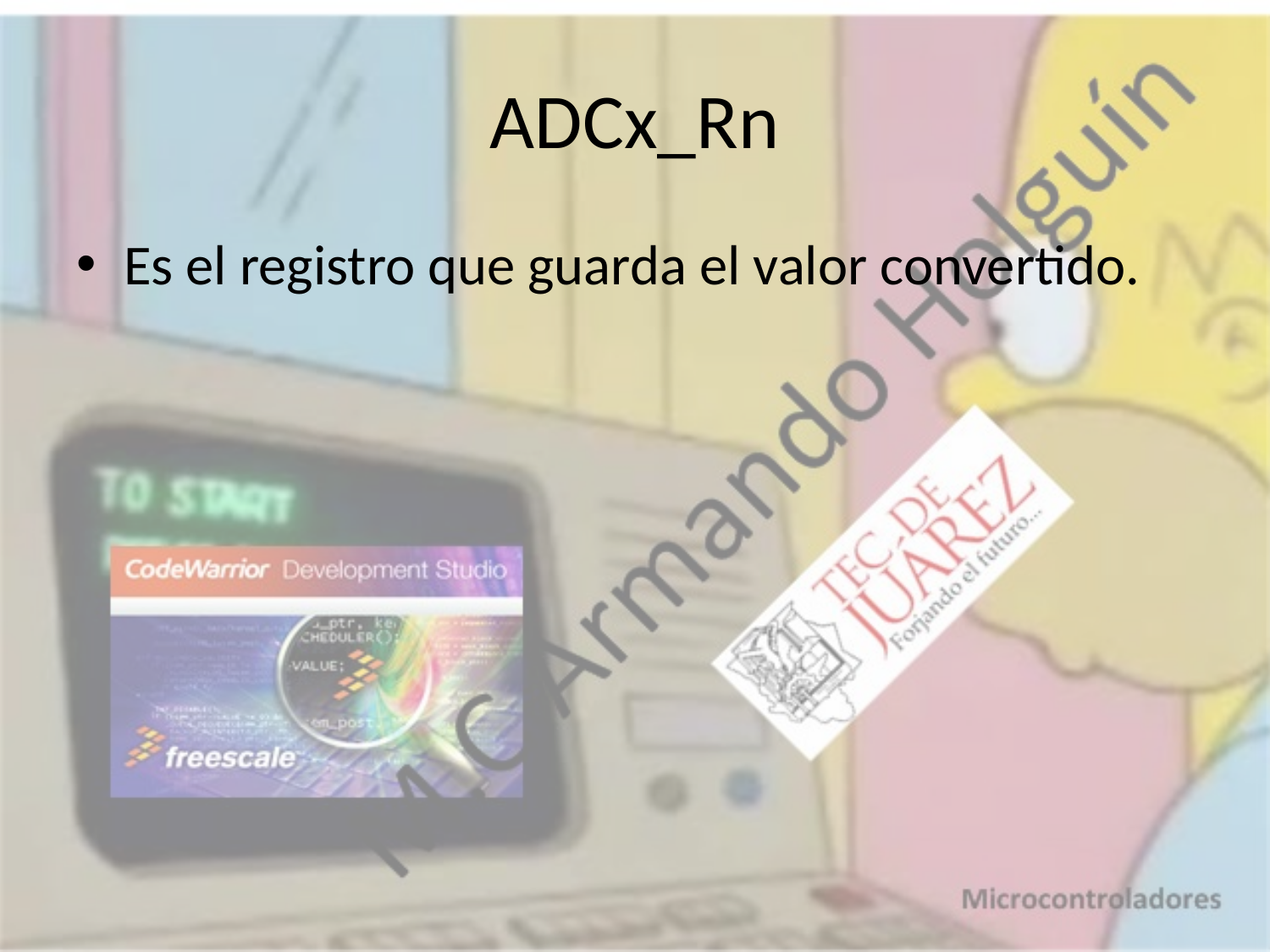

# ADCx_Rn
Es el registro que guarda el valor convertido.